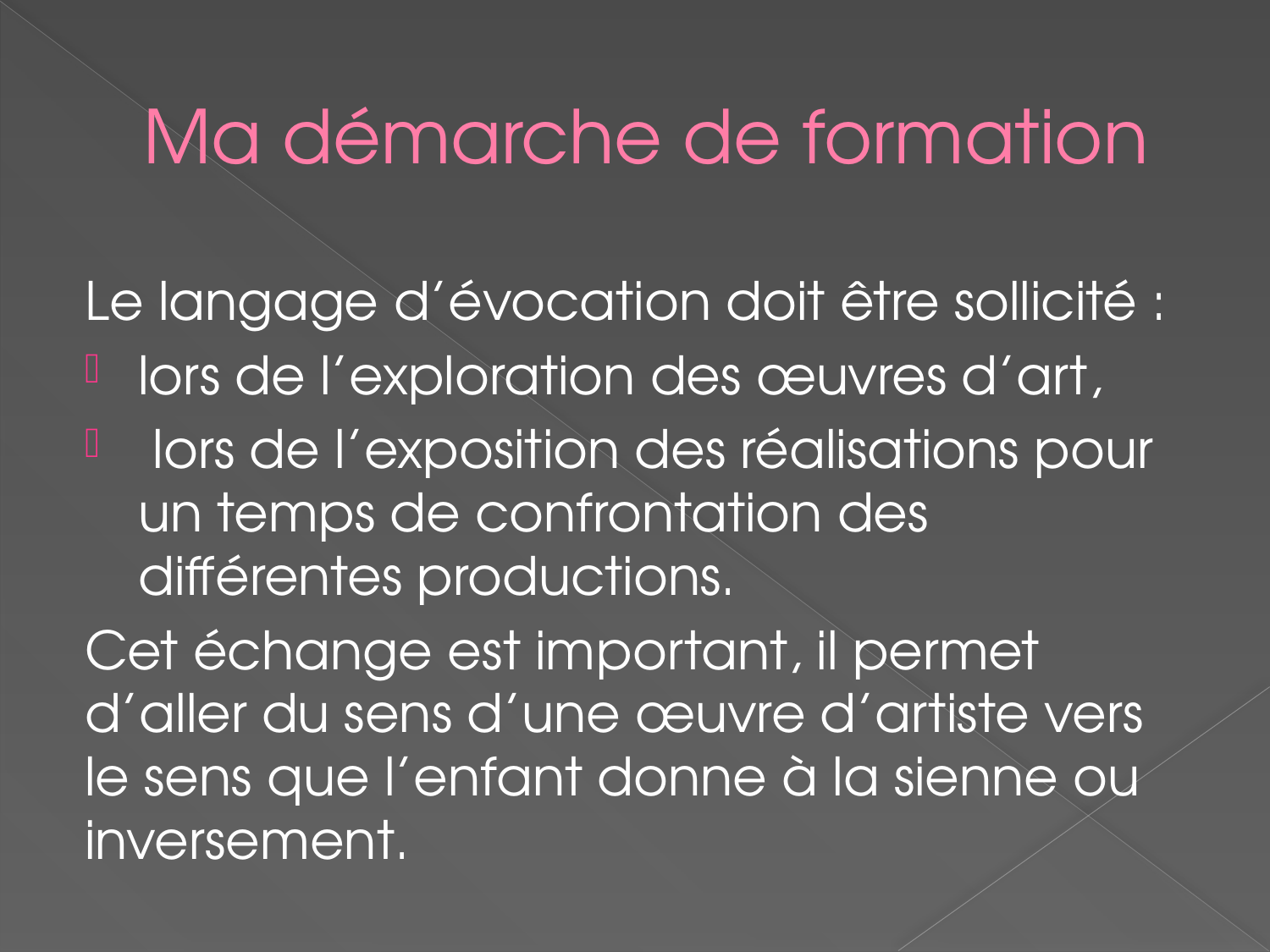

# Ma démarche de formation
Le langage d’évocation doit être sollicité :
lors de l’exploration des œuvres d’art,
 lors de l’exposition des réalisations pour un temps de confrontation des différentes productions.
Cet échange est important, il permet d’aller du sens d’une œuvre d’artiste vers le sens que l’enfant donne à la sienne ou inversement.